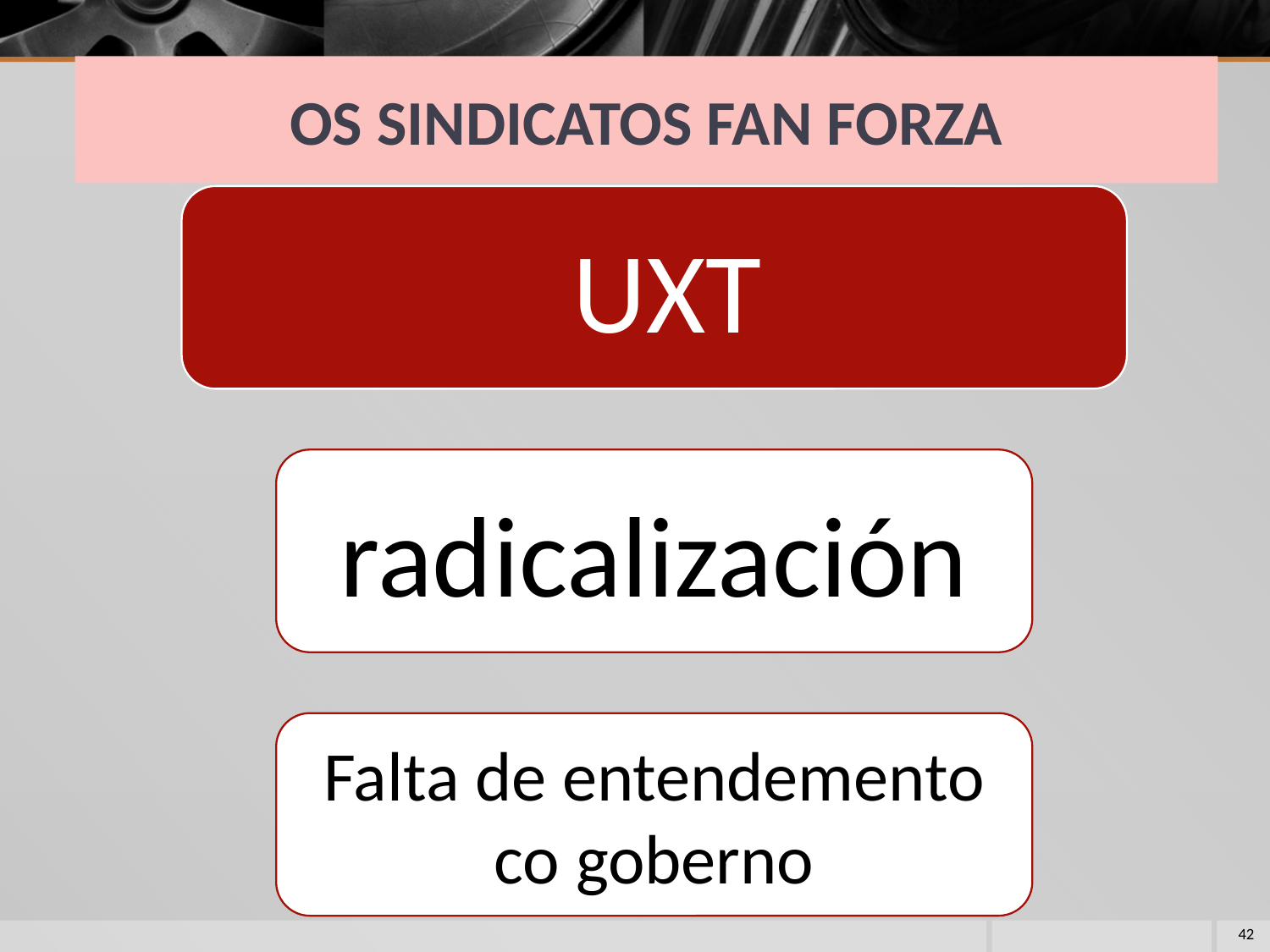

# OS SINDICATOS FAN FORZA
 UXT
radicalización
Falta de entendemento co goberno
42